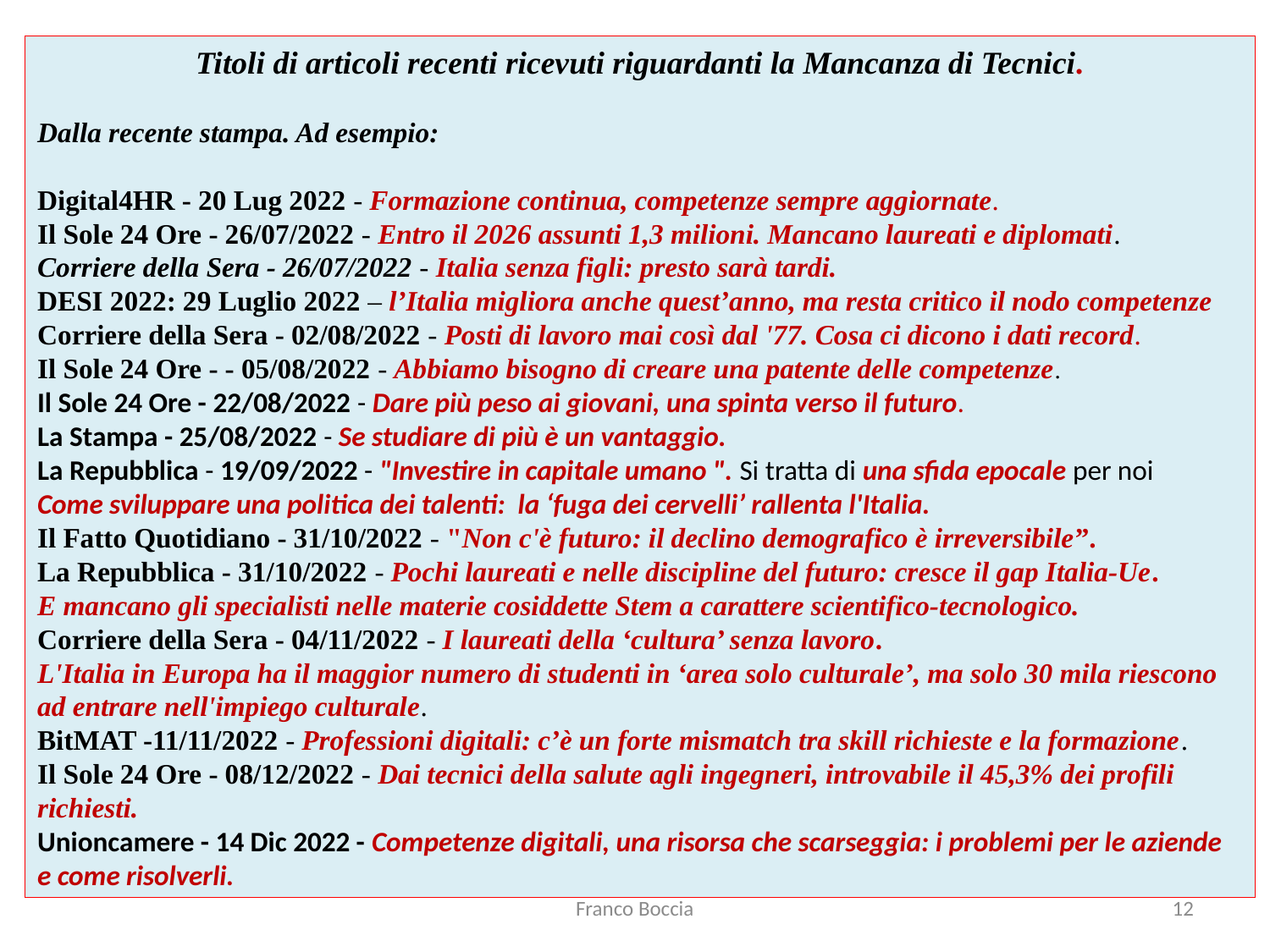

Titoli di articoli recenti ricevuti riguardanti la Mancanza di Tecnici.

Dalla recente stampa. Ad esempio:

Digital4HR - 20 Lug 2022 - Formazione continua, competenze sempre aggiornate.
Il Sole 24 Ore - 26/07/2022 - Entro il 2026 assunti 1,3 milioni. Mancano laureati e diplomati.
Corriere della Sera - 26/07/2022 - Italia senza figli: presto sarà tardi.
DESI 2022: 29 Luglio 2022 – l’Italia migliora anche quest’anno, ma resta critico il nodo competenze
Corriere della Sera - 02/08/2022 - Posti di lavoro mai così dal '77. Cosa ci dicono i dati record.
Il Sole 24 Ore - - 05/08/2022 - Abbiamo bisogno di creare una patente delle competenze.
Il Sole 24 Ore - 22/08/2022 - Dare più peso ai giovani, una spinta verso il futuro.
La Stampa - 25/08/2022 - Se studiare di più è un vantaggio.
La Repubblica - 19/09/2022 - "Investire in capitale umano ". Si tratta di una sfida epocale per noi
Come sviluppare una politica dei talenti:  la ‘fuga dei cervelli’ rallenta l'Italia.
Il Fatto Quotidiano - 31/10/2022 - "Non c'è futuro: il declino demografico è irreversibile”.
La Repubblica - 31/10/2022 - Pochi laureati e nelle discipline del futuro: cresce il gap Italia-Ue.
E mancano gli specialisti nelle materie cosiddette Stem a carattere scientifico-tecnologico.
Corriere della Sera - 04/11/2022 - I laureati della ‘cultura’ senza lavoro.
L'Italia in Europa ha il maggior numero di studenti in ‘area solo culturale’, ma solo 30 mila riescono ad entrare nell'impiego culturale.
BitMAT -11/11/2022 - Professioni digitali: c’è un forte mismatch tra skill richieste e la formazione.
Il Sole 24 Ore - 08/12/2022 - Dai tecnici della salute agli ingegneri, introvabile il 45,3% dei profili richiesti.
Unioncamere - 14 Dic 2022 - Competenze digitali, una risorsa che scarseggia: i problemi per le aziende e come risolverli.
Franco Boccia
12